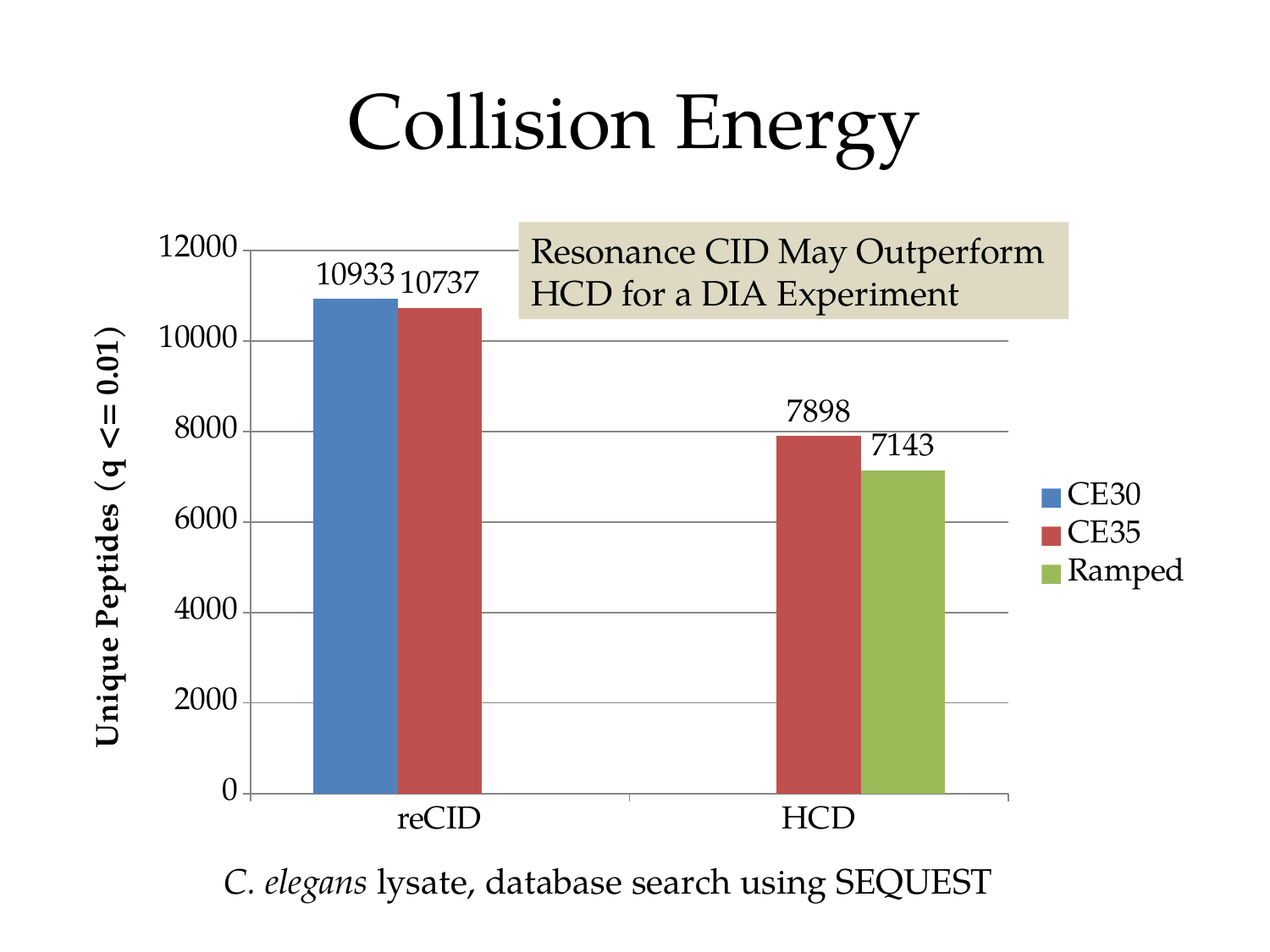

# Collision Energy

### Chart

| Category | CE30 | CE35 | Ramped |
|---|---|---|---|
| reCID | 10933.0 | 10737.0 | None |
| HCD | None | 7898.0 | 7143.0 |
Resonance CID May Outperform HCD for a DIA Experiment
C. elegans lysate, database search using SEQUEST